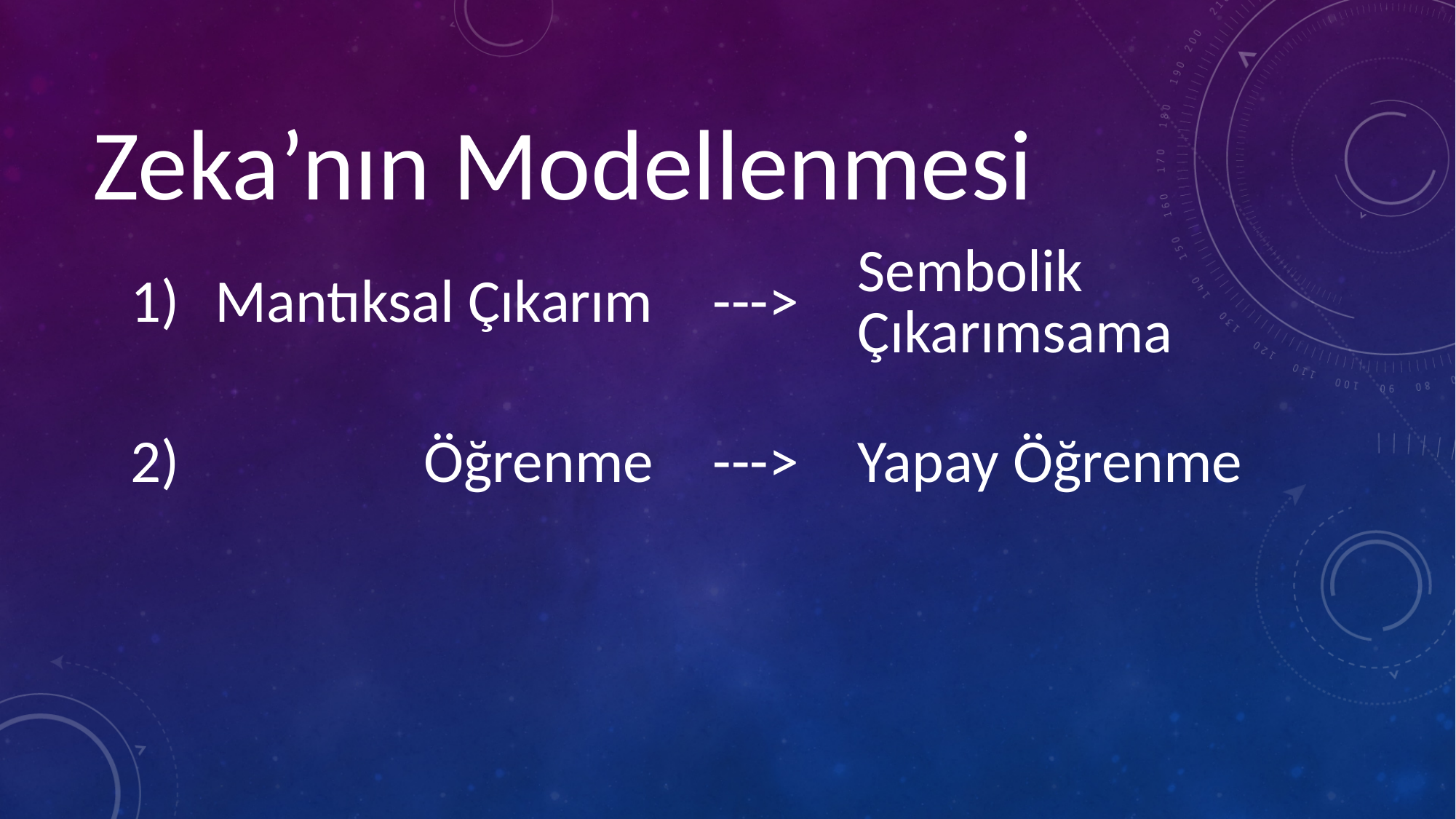

# Zeka’nın Modellenmesi
| 1) | Mantıksal Çıkarım | ---> | Sembolik Çıkarımsama |
| --- | --- | --- | --- |
| 2) | Öğrenme | ---> | Yapay Öğrenme |